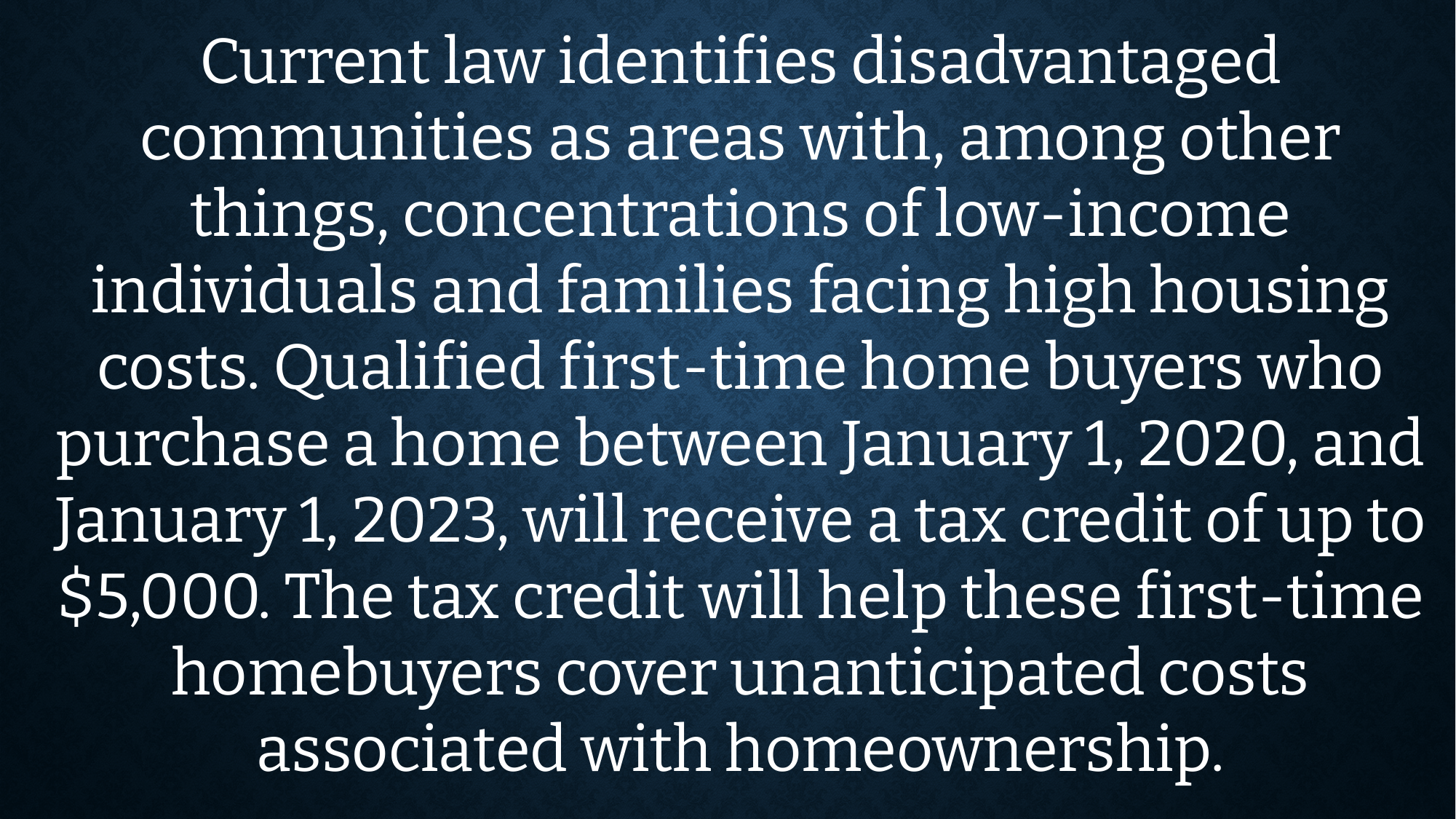

Current law identifies disadvantaged communities as areas with, among other things, concentrations of low-income individuals and families facing high housing costs. Qualified first-time home buyers who purchase a home between January 1, 2020, and January 1, 2023, will receive a tax credit of up to $5,000. The tax credit will help these first-time homebuyers cover unanticipated costs associated with homeownership.